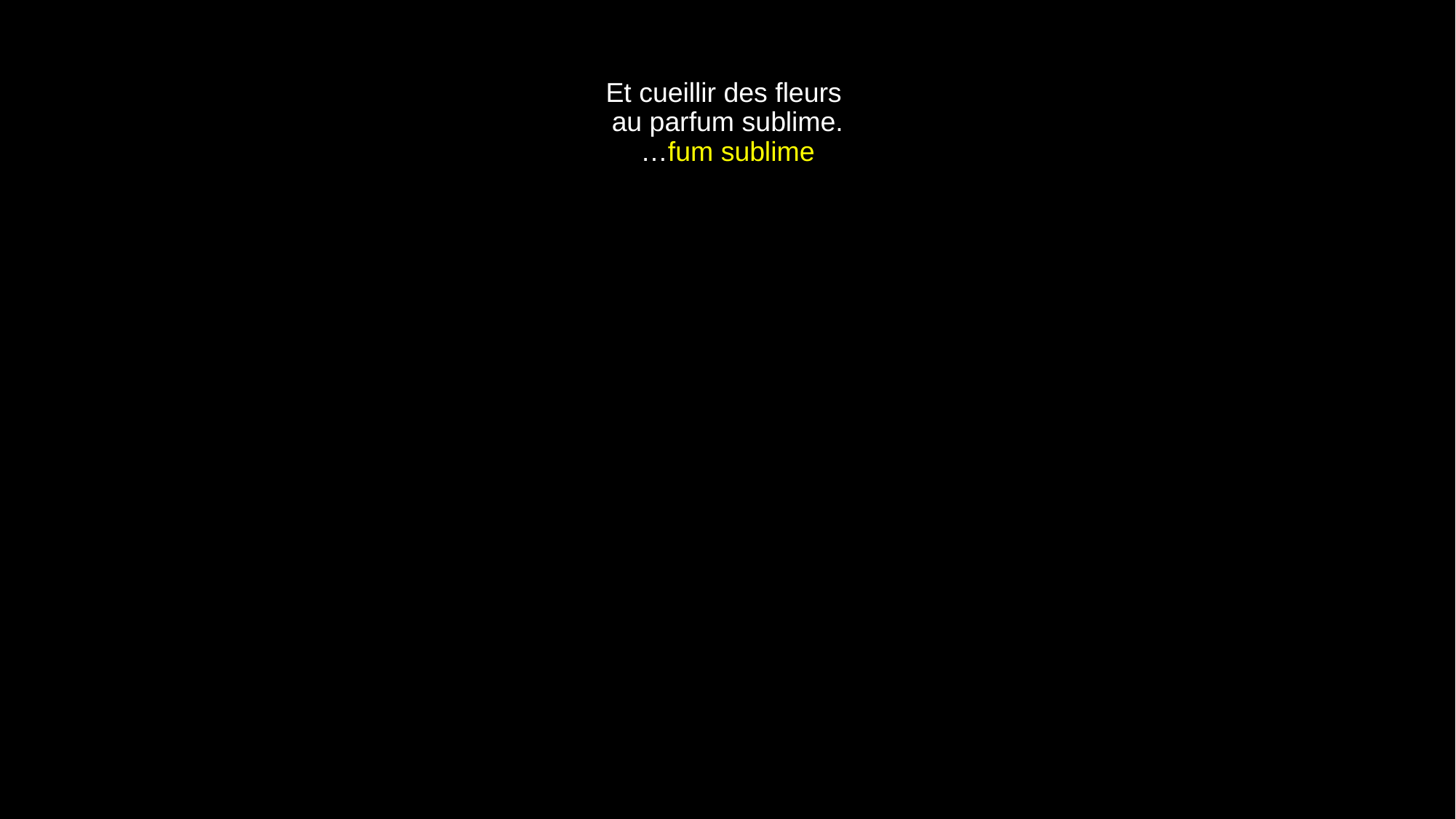

# Et cueillir des fleurs au parfum sublime. …fum sublime